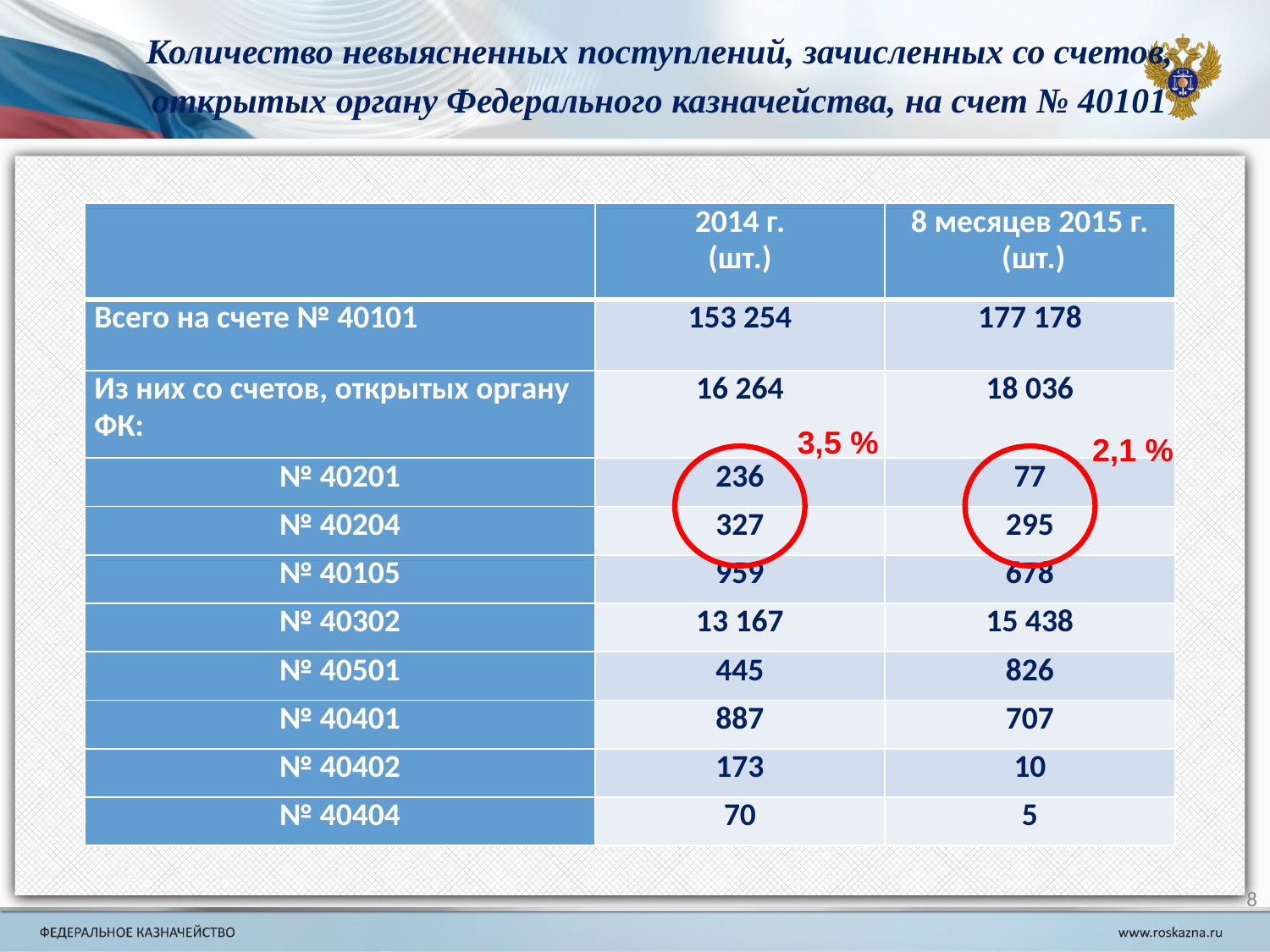

Количество невыясненных поступлений, зачисленных со счетов, открытых органу Федерального казначейства, на счет № 40101

|  | 2014 г. (шт.) | 8 месяцев 2015 г. (шт.) |
| --- | --- | --- |
| Всего на счете № 40101 | 153 254 | 177 178 |
| Из них со счетов, открытых органу ФК: | 16 264 | 18 036 |
| № 40201 | 236 | 77 |
| № 40204 | 327 | 295 |
| № 40105 | 959 | 678 |
| № 40302 | 13 167 | 15 438 |
| № 40501 | 445 | 826 |
| № 40401 | 887 | 707 |
| № 40402 | 173 | 10 |
| № 40404 | 70 | 5 |
3,5 %
2,1 %

8